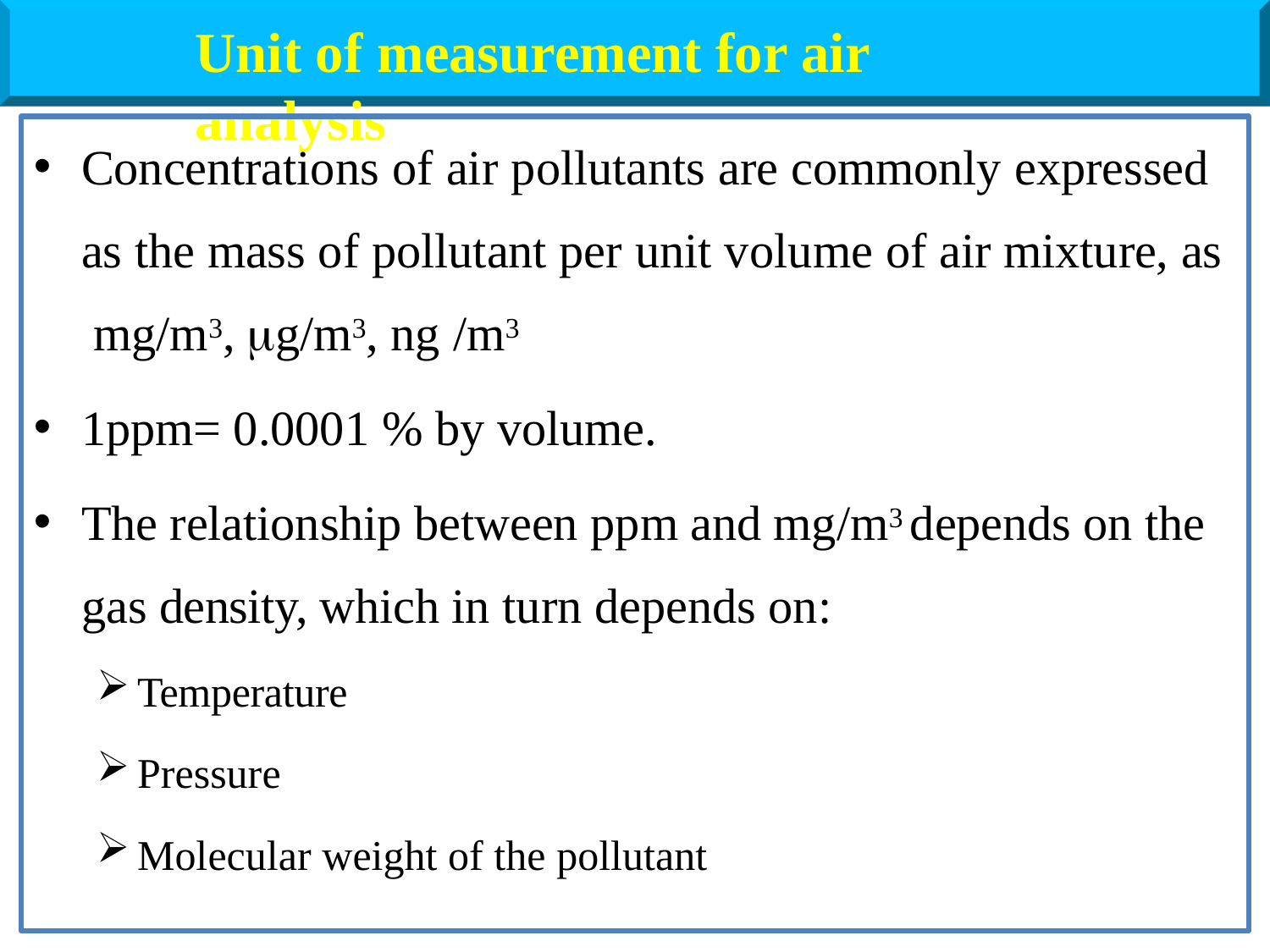

# Unit of measurement for air analysis
Concentrations of air pollutants are commonly expressed  as the mass of pollutant per unit volume of air mixture, as  mg/m3, μg/m3, ng /m3
1ppm= 0.0001 % by volume.
The relationship between ppm and mg/m3 depends on the  gas density, which in turn depends on:
Temperature
Pressure
Molecular weight of the pollutant